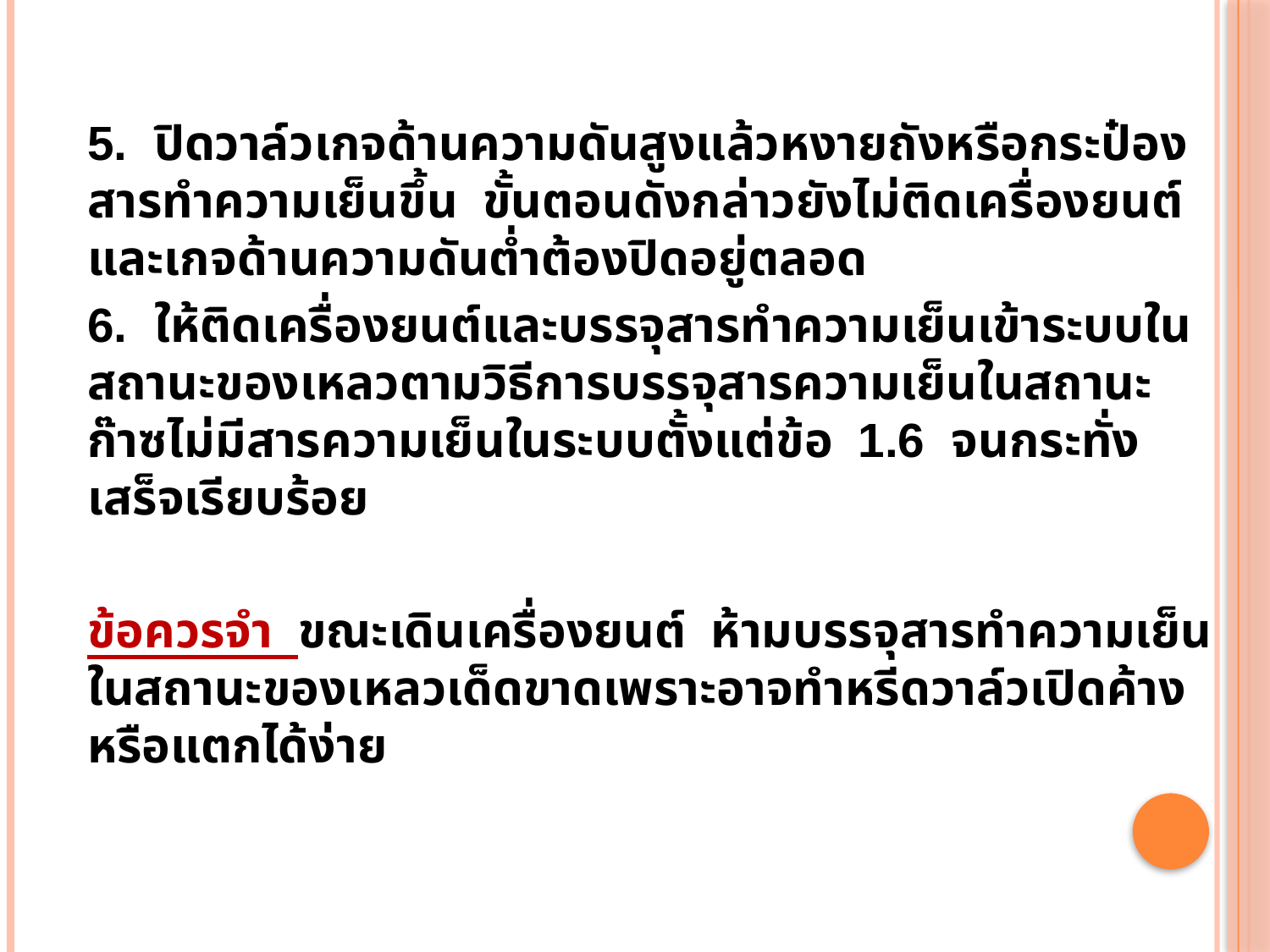

5.  ปิดวาล์วเกจด้านความดันสูงแล้วหงายถังหรือกระป๋องสารทำความเย็นขึ้น  ขั้นตอนดังกล่าวยังไม่ติดเครื่องยนต์และเกจด้านความดันต่ำต้องปิดอยู่ตลอด
6.  ให้ติดเครื่องยนต์และบรรจุสารทำความเย็นเข้าระบบในสถานะของเหลวตามวิธีการบรรจุสารความเย็นในสถานะก๊าซไม่มีสารความเย็นในระบบตั้งแต่ข้อ  1.6  จนกระทั่งเสร็จเรียบร้อย

ข้อควรจำ  ขณะเดินเครื่องยนต์  ห้ามบรรจุสารทำความเย็นในสถานะของเหลวเด็ดขาดเพราะอาจทำหรีดวาล์วเปิดค้างหรือแตกได้ง่าย